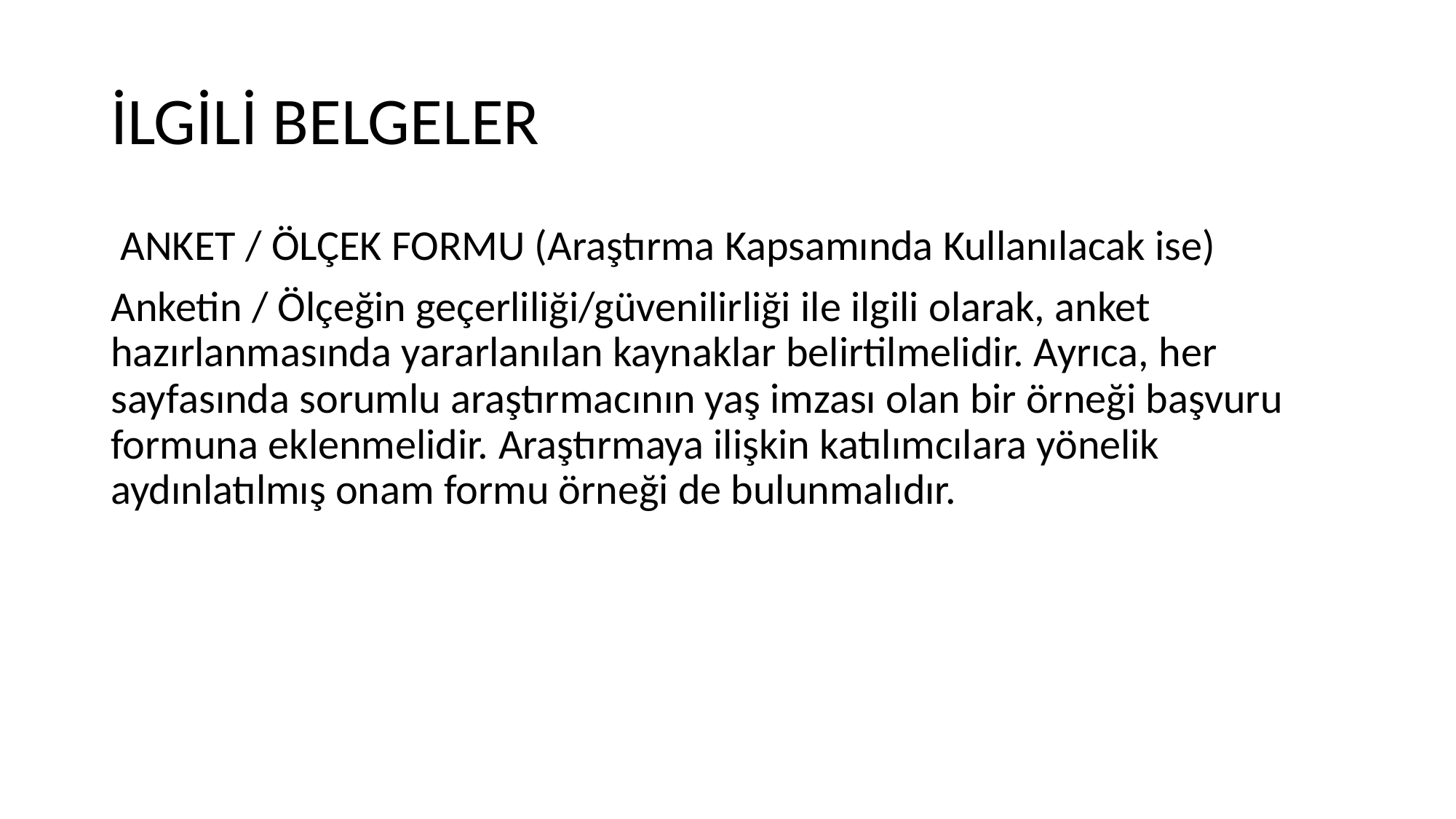

# İLGİLİ BELGELER
 ANKET / ÖLÇEK FORMU (Araştırma Kapsamında Kullanılacak ise)
Anketin / Ölçeğin geçerliliği/güvenilirliği ile ilgili olarak, anket hazırlanmasında yararlanılan kaynaklar belirtilmelidir. Ayrıca, her sayfasında sorumlu araştırmacının yaş imzası olan bir örneği başvuru formuna eklenmelidir. Araştırmaya ilişkin katılımcılara yönelik aydınlatılmış onam formu örneği de bulunmalıdır.